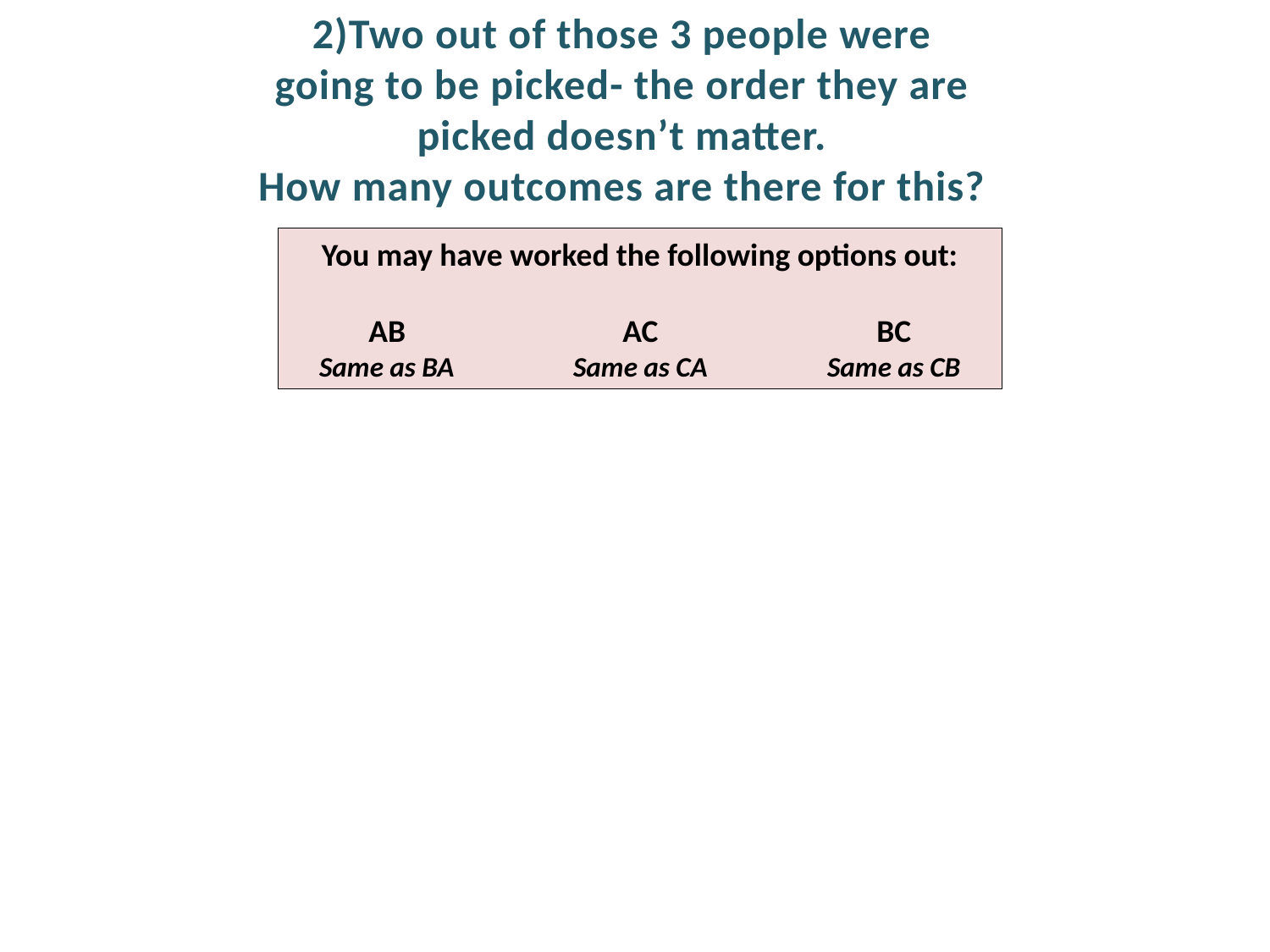

2)Two out of those 3 people were
going to be picked- the order they are
picked doesn’t matter.
How many outcomes are there for this?
You may have worked the following options out:

AB		AC		BC
Same as BA	Same as CA	Same as CB